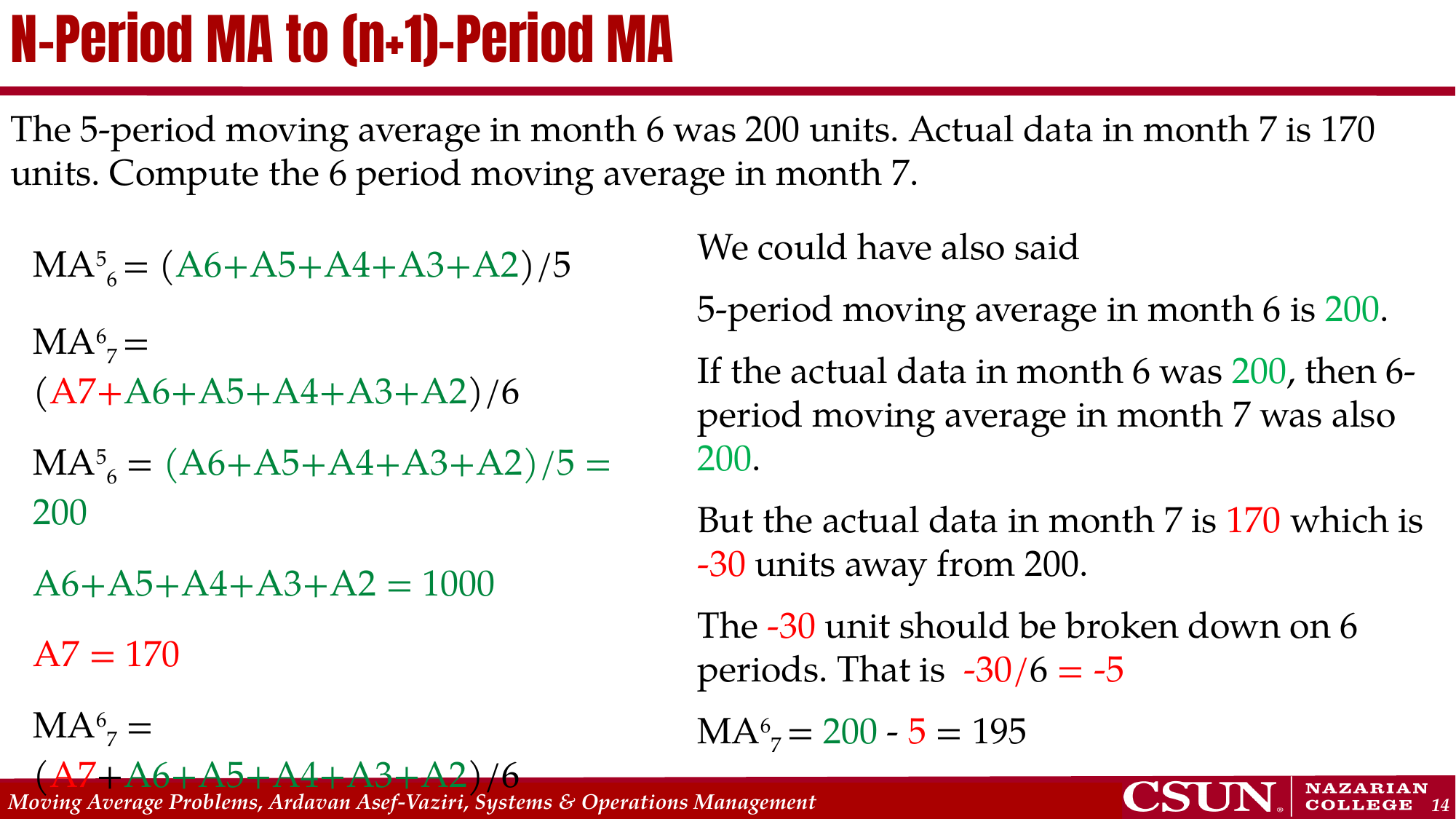

N-Period MA to (n+1)-Period MA
The 5-period moving average in month 6 was 200 units. Actual data in month 7 is 170 units. Compute the 6 period moving average in month 7.
We could have also said
5-period moving average in month 6 is 200.
If the actual data in month 6 was 200, then 6-period moving average in month 7 was also 200.
But the actual data in month 7 is 170 which is -30 units away from 200.
The -30 unit should be broken down on 6 periods. That is  -30/6 = -5
MA67 = 200 - 5 = 195
MA56 = (A6+A5+A4+A3+A2)/5
MA67 = (A7+A6+A5+A4+A3+A2)/6
MA56 = (A6+A5+A4+A3+A2)/5 = 200
A6+A5+A4+A3+A2 = 1000
A7 = 170
MA67 = (A7+A6+A5+A4+A3+A2)/6
MA67 = (170+1000)/6 = 195